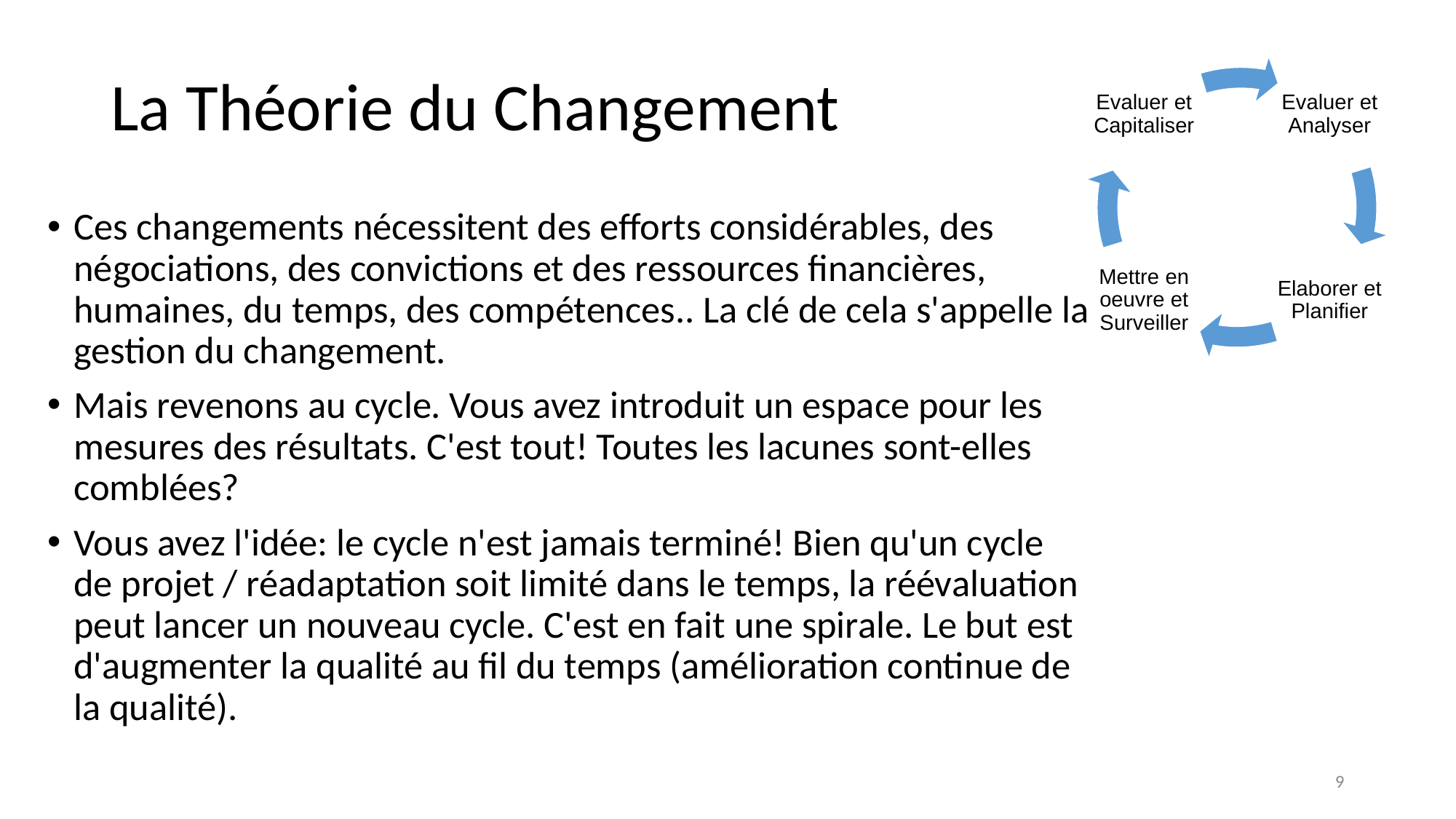

# La Théorie du Changement
Evaluer et Analyser
Elaborer et Planifier
Mettre en oeuvre et Surveiller
Evaluer et Capitaliser
Ces changements nécessitent des efforts considérables, des négociations, des convictions et des ressources financières, humaines, du temps, des compétences.. La clé de cela s'appelle la gestion du changement.
Mais revenons au cycle. Vous avez introduit un espace pour les mesures des résultats. C'est tout! Toutes les lacunes sont-elles comblées?
Vous avez l'idée: le cycle n'est jamais terminé! Bien qu'un cycle de projet / réadaptation soit limité dans le temps, la réévaluation peut lancer un nouveau cycle. C'est en fait une spirale. Le but est d'augmenter la qualité au fil du temps (amélioration continue de la qualité).

9